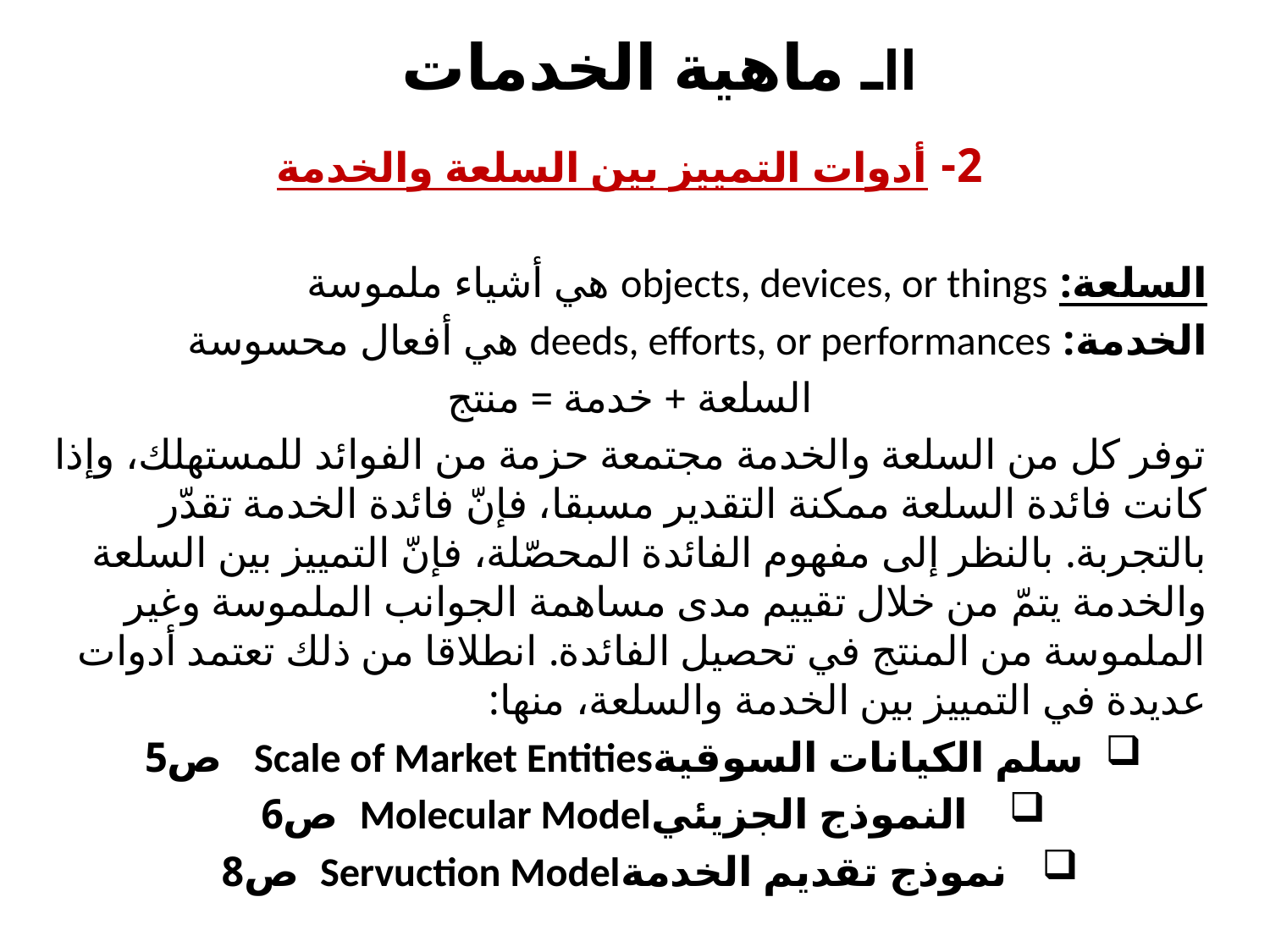

# IIـ ماهية الخدمات
2- أدوات التمييز بين السلعة والخدمة

السلعة: objects, devices, or things هي أشياء ملموسة
الخدمة: deeds, efforts, or performances هي أفعال محسوسة
السلعة + خدمة = منتج
توفر كل من السلعة والخدمة مجتمعة حزمة من الفوائد للمستهلك، وإذا كانت فائدة السلعة ممكنة التقدير مسبقا، فإنّ فائدة الخدمة تقدّر بالتجربة. بالنظر إلى مفهوم الفائدة المحصّلة، فإنّ التمييز بين السلعة والخدمة يتمّ من خلال تقييم مدى مساهمة الجوانب الملموسة وغير الملموسة من المنتج في تحصيل الفائدة. انطلاقا من ذلك تعتمد أدوات عديدة في التمييز بين الخدمة والسلعة، منها:
سلم الكيانات السوقيةScale of Market Entities   ص5
النموذج الجزيئيMolecular Model  ص6
نموذج تقديم الخدمةServuction Model  ص8